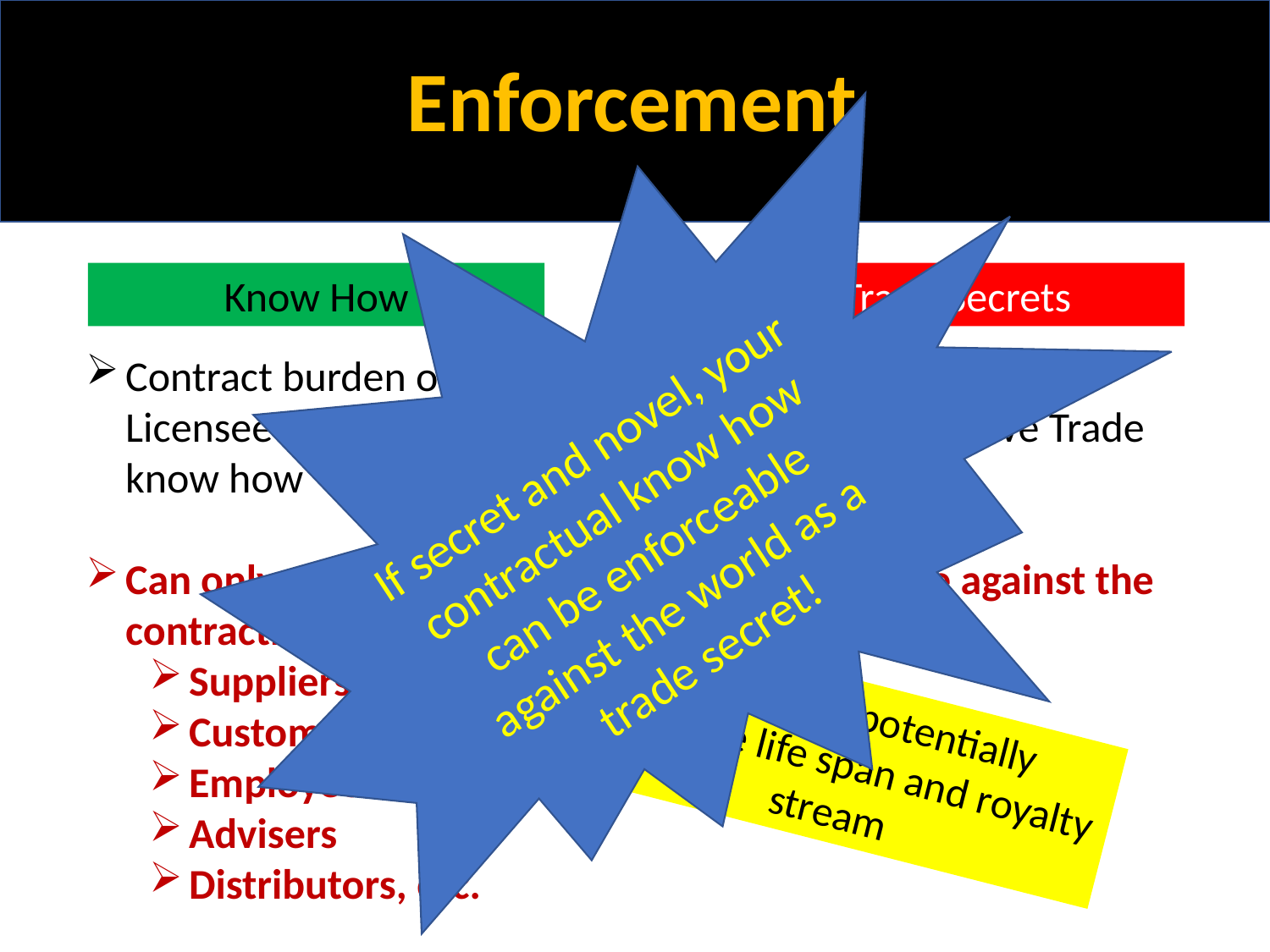

Enforcement

Trade Secrets
Know How
Contract burden on Licensee to prove not know how

Can only enforce against contracting party:
Suppliers
Customers
Employees
Advisers
Distributors, etc.

Statutory burden on Licensor to prove Trade Secret exists

Enforceable against the world
If secret and novel, your contractual know how can be enforceable against the world as a trade secret!
Both enjoy potentially indefinite life span and royalty stream